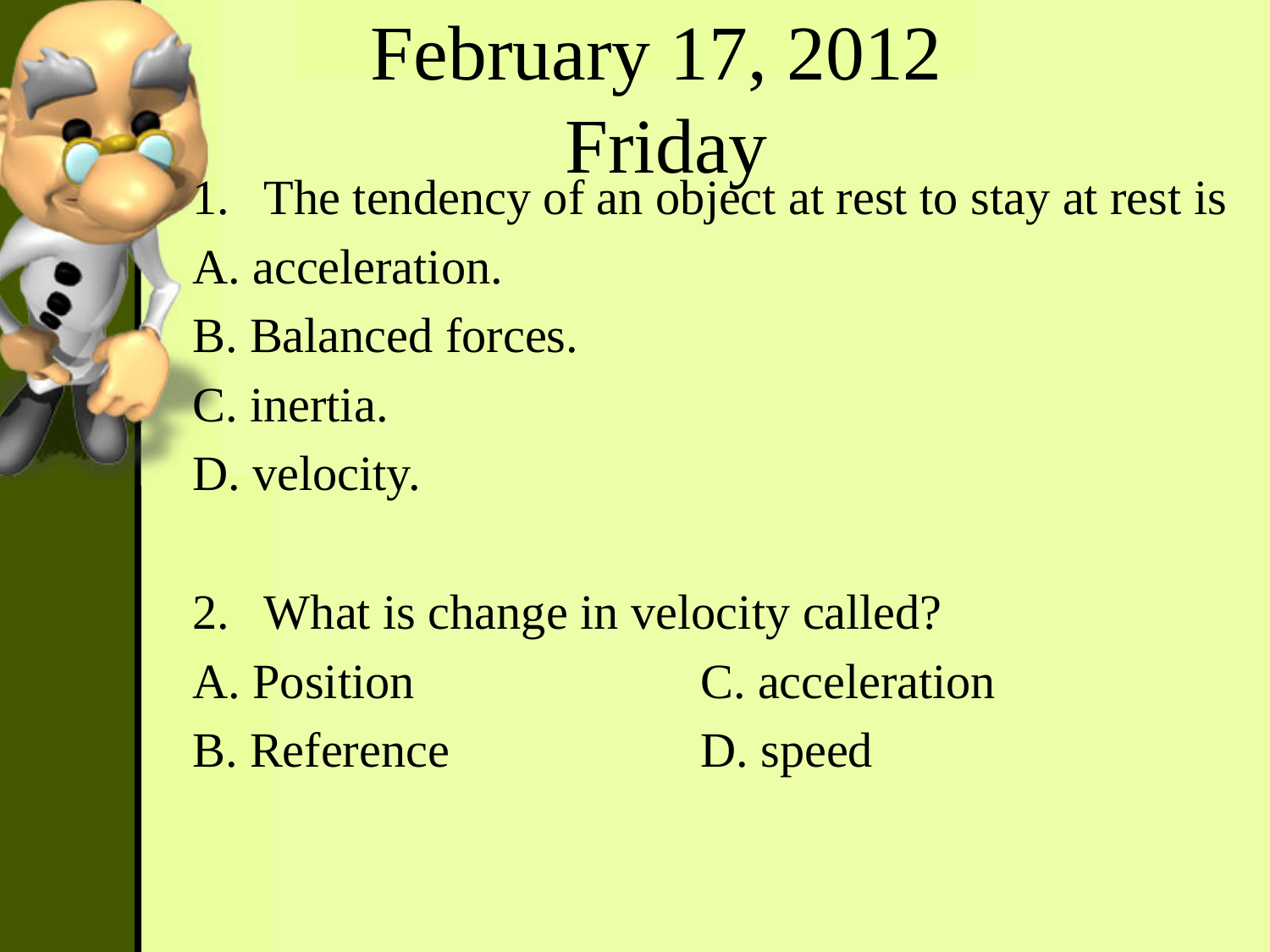

February 17, 2012
Friday
The tendency of an object at rest to stay at rest is
A. acceleration.
B. Balanced forces.
C. inertia.
D. velocity.

What is change in velocity called?
A. Position			C. acceleration
B. Reference		D. speed

#